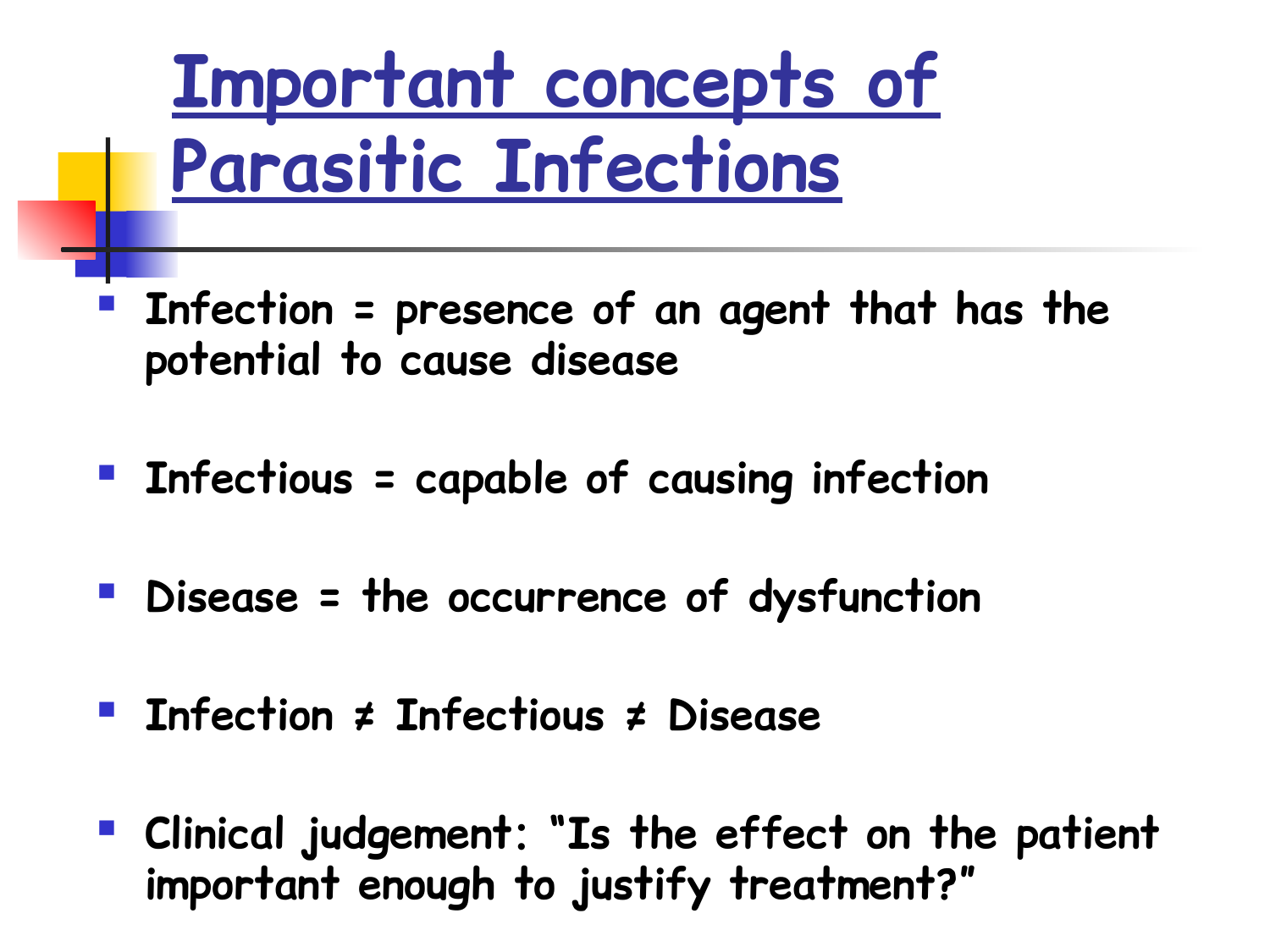

# Important concepts of Parasitic Infections
Infection = presence of an agent that has the potential to cause disease

Infectious = capable of causing infection

Disease = the occurrence of dysfunction

Infection ≠ Infectious ≠ Disease

Clinical judgement: “Is the effect on the patient important enough to justify treatment?”